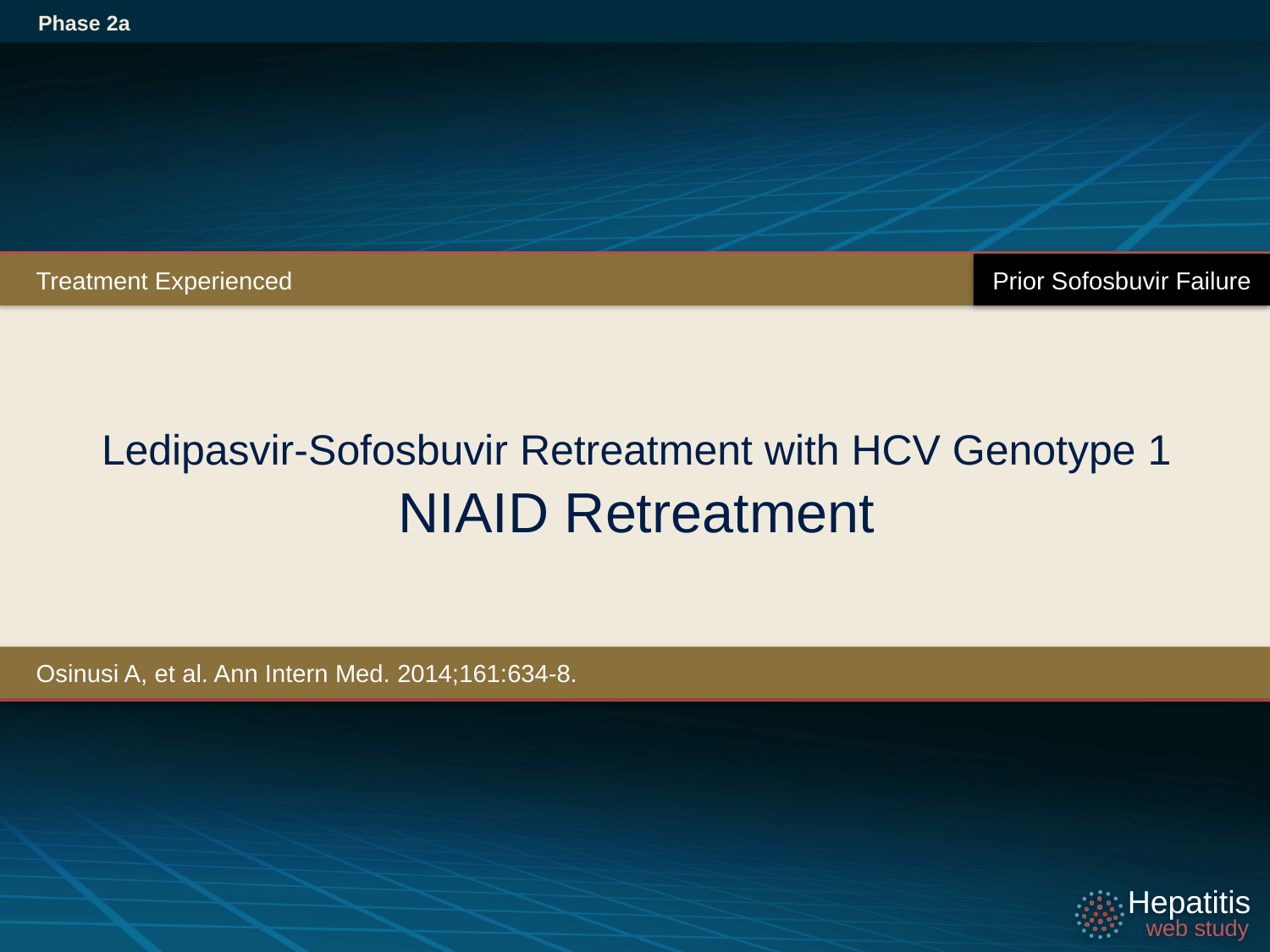

Phase 2a
Prior Sofosbuvir Failure
Treatment Experienced
# Ledipasvir-Sofosbuvir Retreatment with HCV Genotype 1 NIAID Retreatment
Osinusi A, et al. Ann Intern Med. 2014;161:634-8.